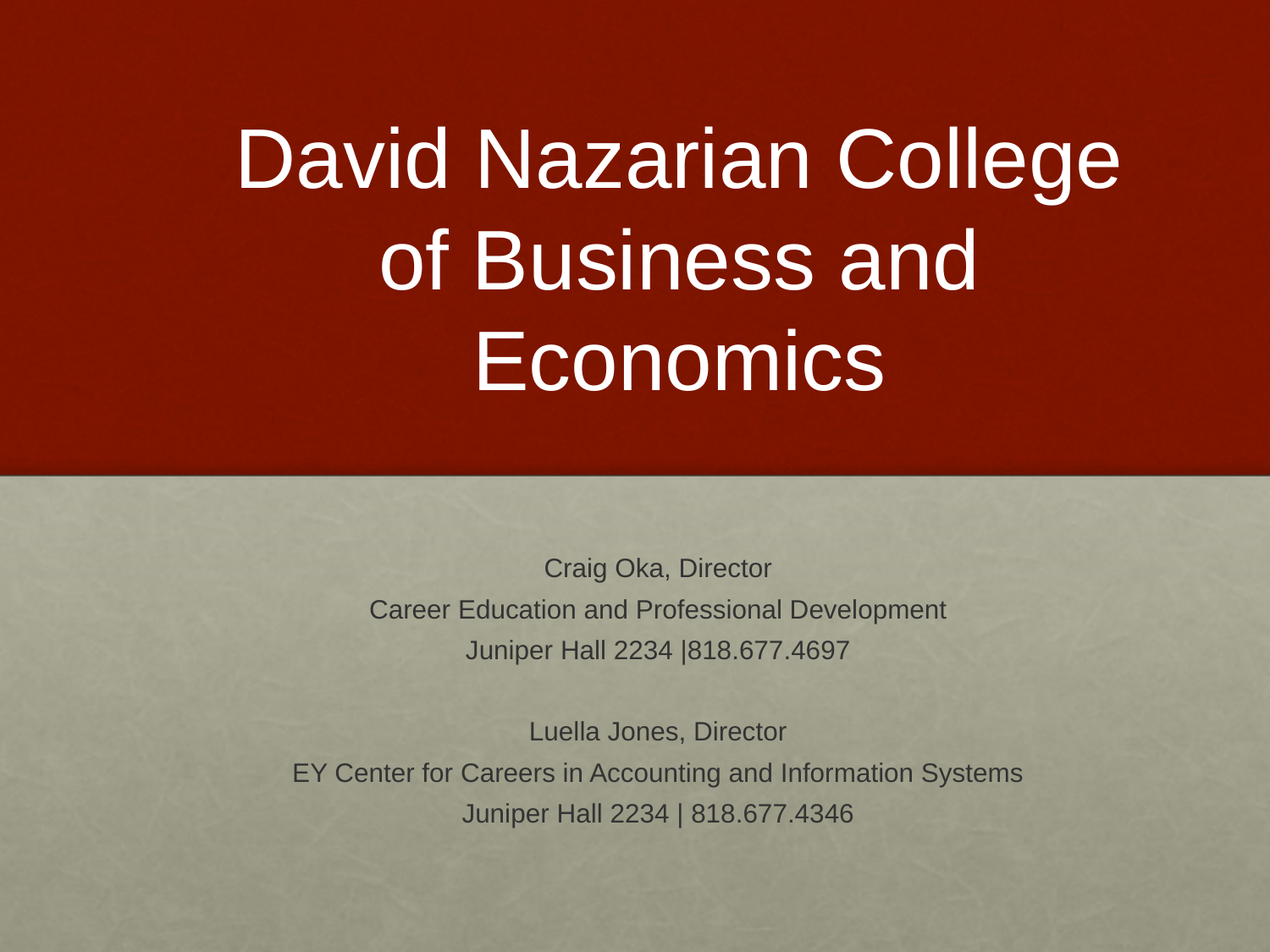

# David Nazarian College of Business and Economics
Craig Oka, Director
Career Education and Professional Development
Juniper Hall 2234 |818.677.4697

Luella Jones, Director
EY Center for Careers in Accounting and Information Systems
Juniper Hall 2234 | 818.677.4346